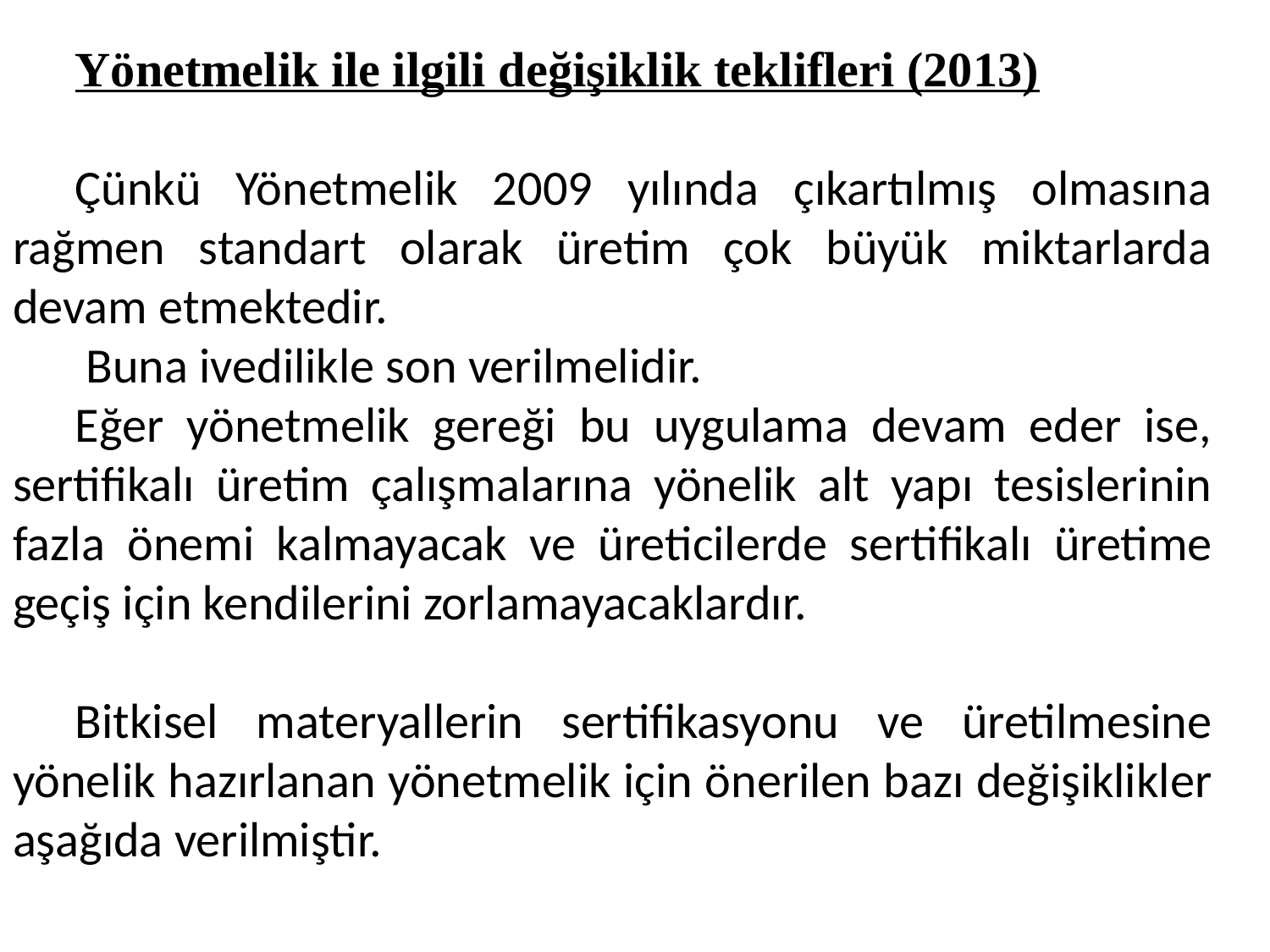

Yönetmelik ile ilgili değişiklik teklifleri (2013)

Çünkü Yönetmelik 2009 yılında çıkartılmış olmasına rağmen standart olarak üretim çok büyük miktarlarda devam etmektedir.
 Buna ivedilikle son verilmelidir.
Eğer yönetmelik gereği bu uygulama devam eder ise, sertifikalı üretim çalışmalarına yönelik alt yapı tesislerinin fazla önemi kalmayacak ve üreticilerde sertifikalı üretime geçiş için kendilerini zorlamayacaklardır.

Bitkisel materyallerin sertifikasyonu ve üretilmesine yönelik hazırlanan yönetmelik için önerilen bazı değişiklikler aşağıda verilmiştir.